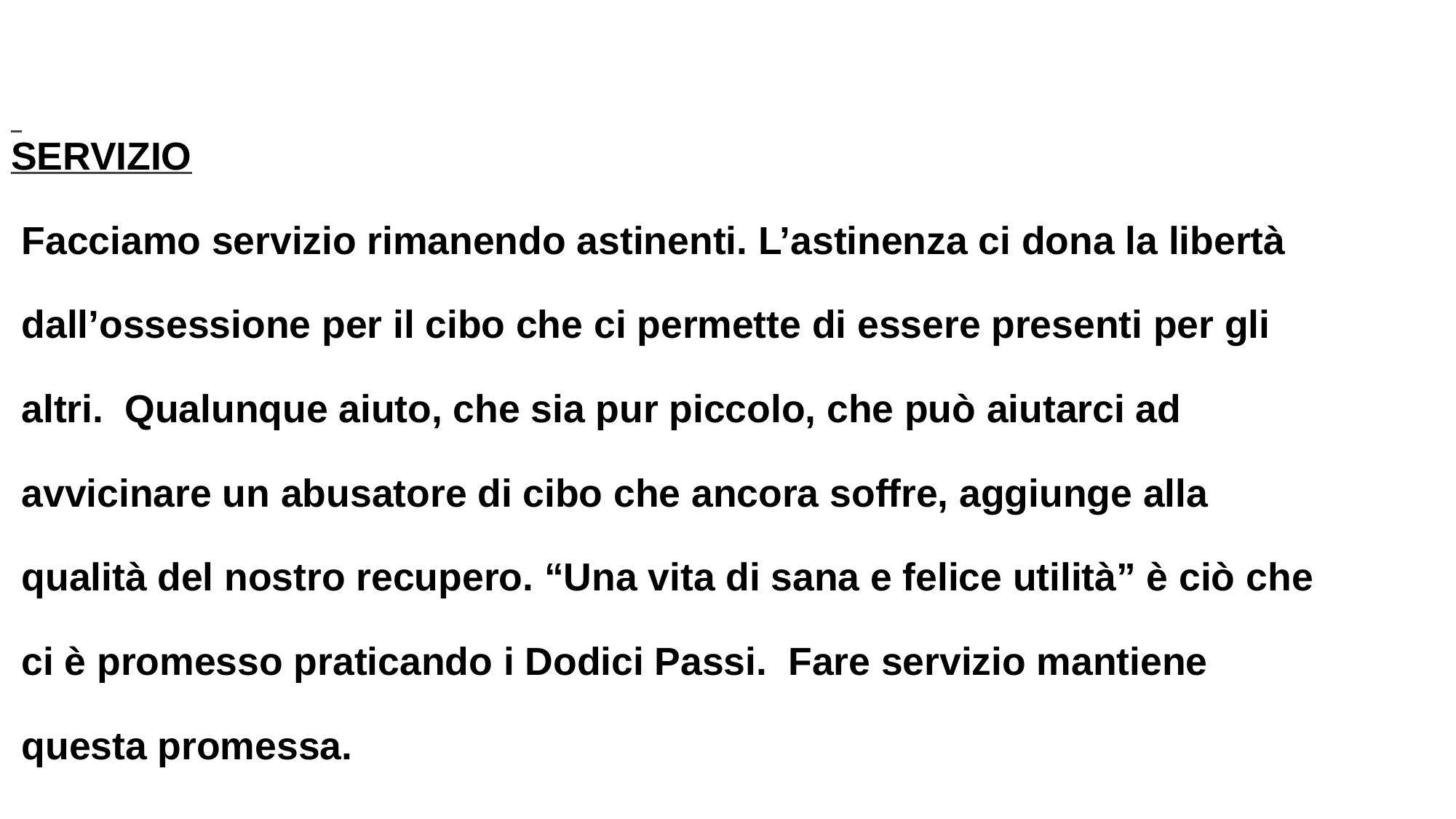

SERVIZIO

 Facciamo servizio rimanendo astinenti. L’astinenza ci dona la libertà

 dall’ossessione per il cibo che ci permette di essere presenti per gli

 altri.  Qualunque aiuto, che sia pur piccolo, che può aiutarci ad

 avvicinare un abusatore di cibo che ancora soffre, aggiunge alla

 qualità del nostro recupero. “Una vita di sana e felice utilità” è ciò che

 ci è promesso praticando i Dodici Passi.  Fare servizio mantiene

 questa promessa.